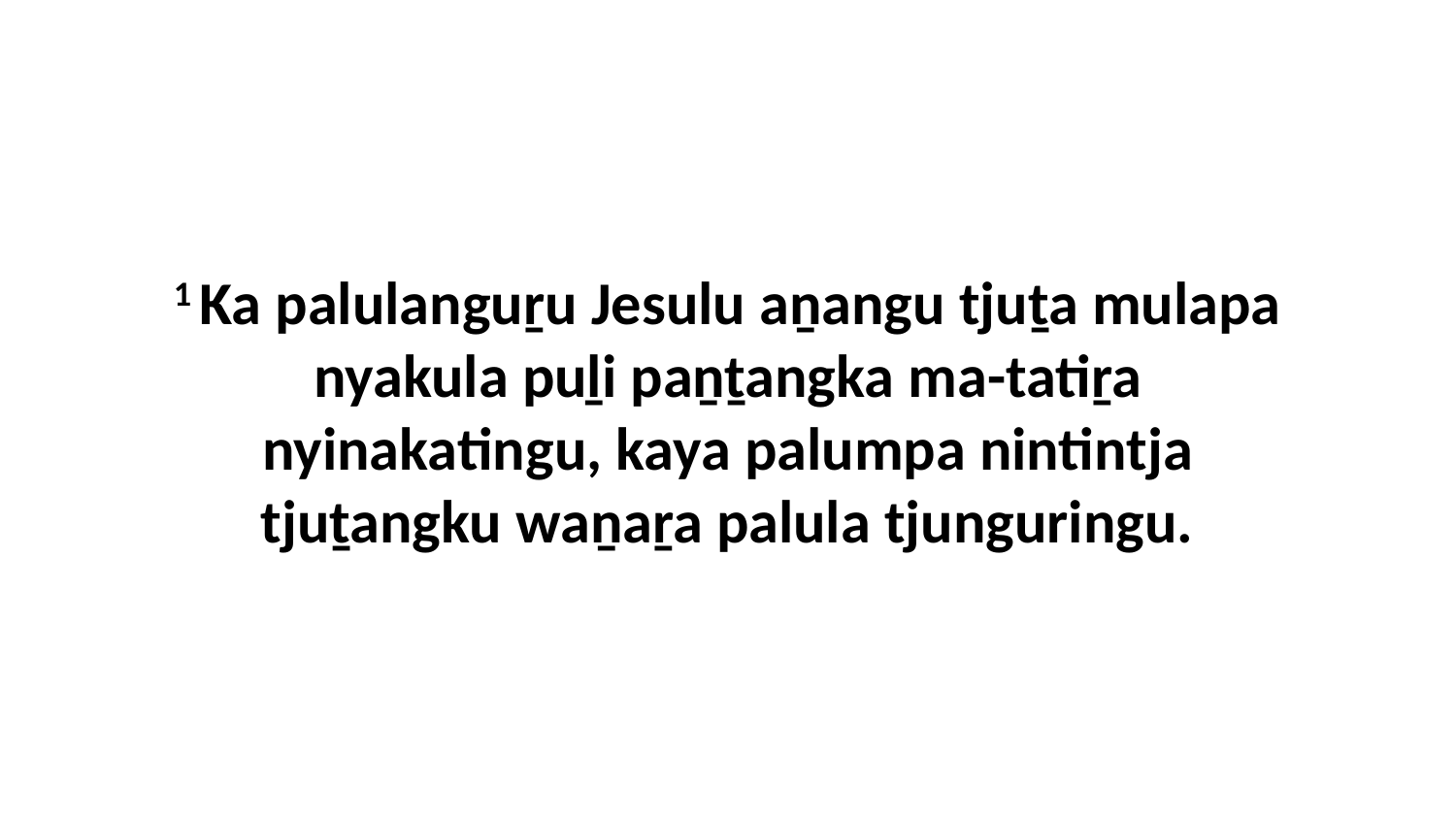

1 Ka palulanguṟu Jesulu aṉangu tjuṯa mulapa nyakula puḻi paṉṯangka ma-tatiṟa nyinakatingu, kaya palumpa nintintja tjuṯangku waṉaṟa palula tjunguringu.